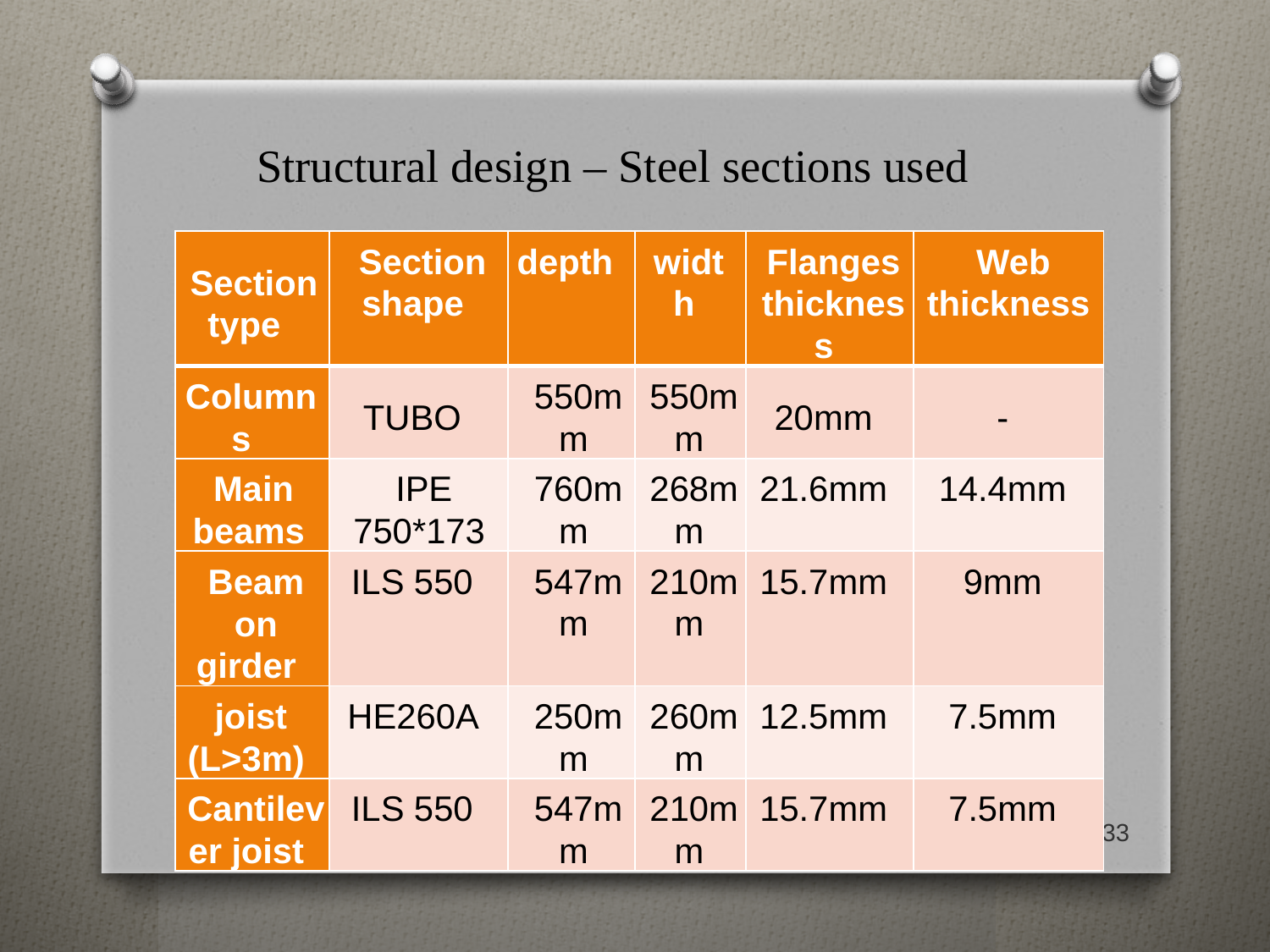

# Structural design – Steel sections used
| Section type | Section shape | depth | width | Flanges thickness | Web thickness |
| --- | --- | --- | --- | --- | --- |
| Columns | TUBO | 550mm | 550mm | 20mm | - |
| Main beams | IPE 750\*173 | 760mm | 268mm | 21.6mm | 14.4mm |
| Beam on girder | ILS 550 | 547mm | 210mm | 15.7mm | 9mm |
| joist (L>3m) | HE260A | 250mm | 260mm | 12.5mm | 7.5mm |
| Cantilever joist | ILS 550 | 547mm | 210mm | 15.7mm | 7.5mm |
33